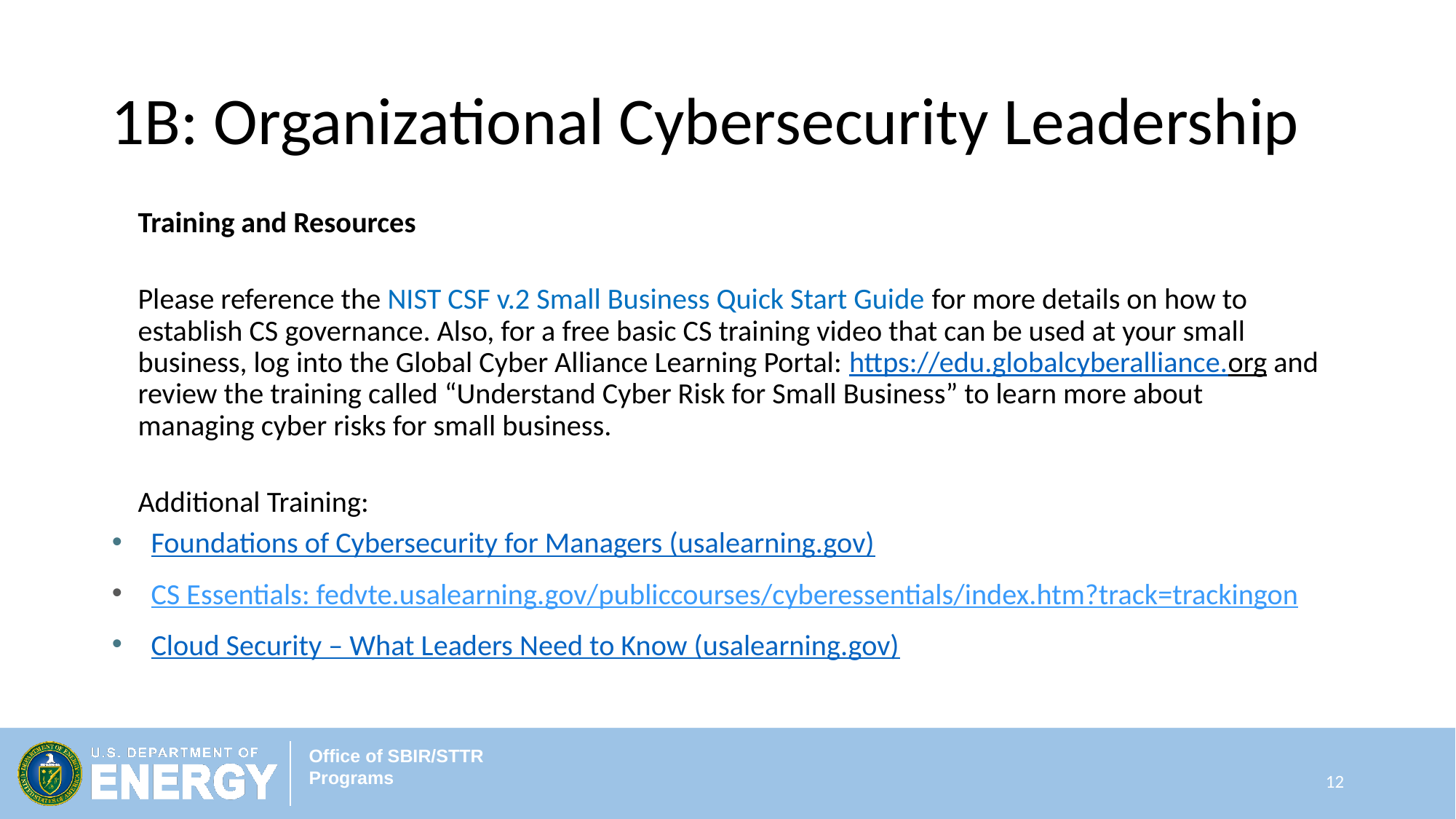

# 1B: Organizational Cybersecurity Leadership
Training and Resources

Please reference the NIST CSF v.2 Small Business Quick Start Guide for more details on how to establish CS governance. Also, for a free basic CS training video that can be used at your small business, log into the Global Cyber Alliance Learning Portal: https://edu.globalcyberalliance.org and review the training called “Understand Cyber Risk for Small Business” to learn more about managing cyber risks for small business.

Additional Training:
Foundations of Cybersecurity for Managers (usalearning.gov)
CS Essentials: fedvte.usalearning.gov/publiccourses/cyberessentials/index.htm?track=trackingon
Cloud Security – What Leaders Need to Know (usalearning.gov)

12